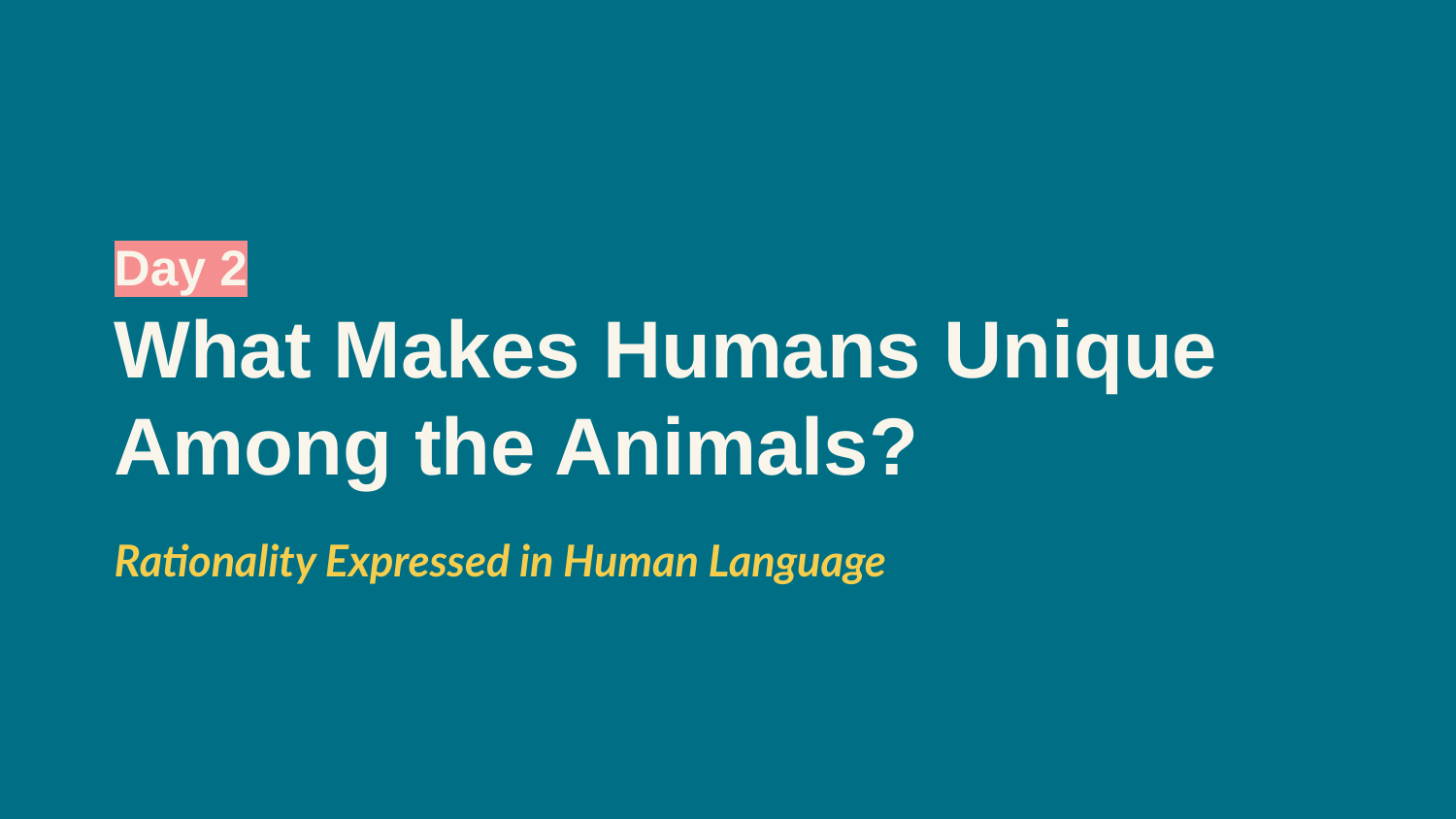

Day 2
What Makes Humans Unique
Among the Animals?
Rationality Expressed in Human Language